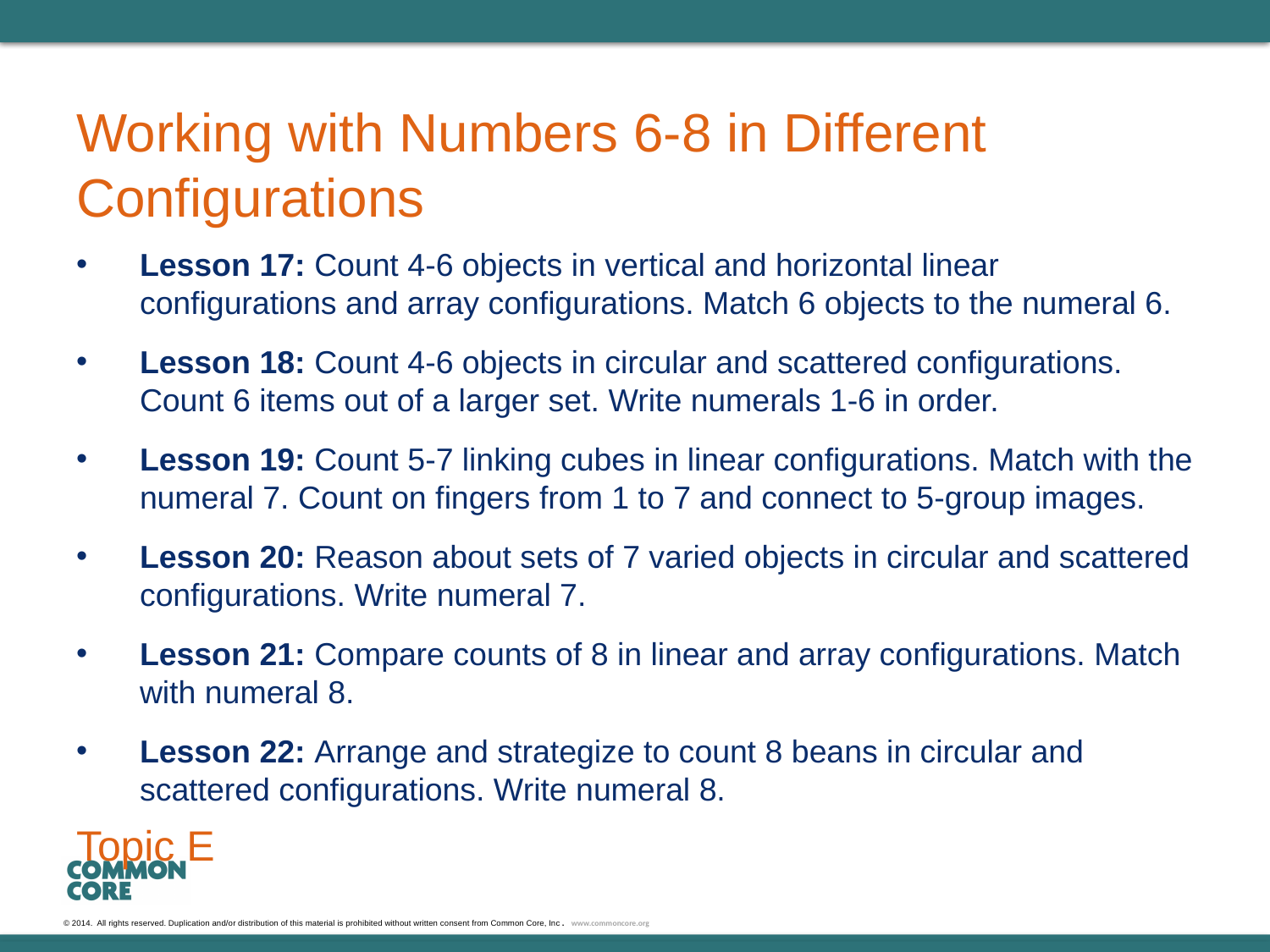

# Working with Numbers 6-8 in Different Configurations
Lesson 17: Count 4-6 objects in vertical and horizontal linear configurations and array configurations. Match 6 objects to the numeral 6.
Lesson 18: Count 4-6 objects in circular and scattered configurations. Count 6 items out of a larger set. Write numerals 1-6 in order.
Lesson 19: Count 5-7 linking cubes in linear configurations. Match with the numeral 7. Count on fingers from 1 to 7 and connect to 5-group images.
Lesson 20: Reason about sets of 7 varied objects in circular and scattered configurations. Write numeral 7.
Lesson 21: Compare counts of 8 in linear and array configurations. Match with numeral 8.
Lesson 22: Arrange and strategize to count 8 beans in circular and scattered configurations. Write numeral 8.

Topic E